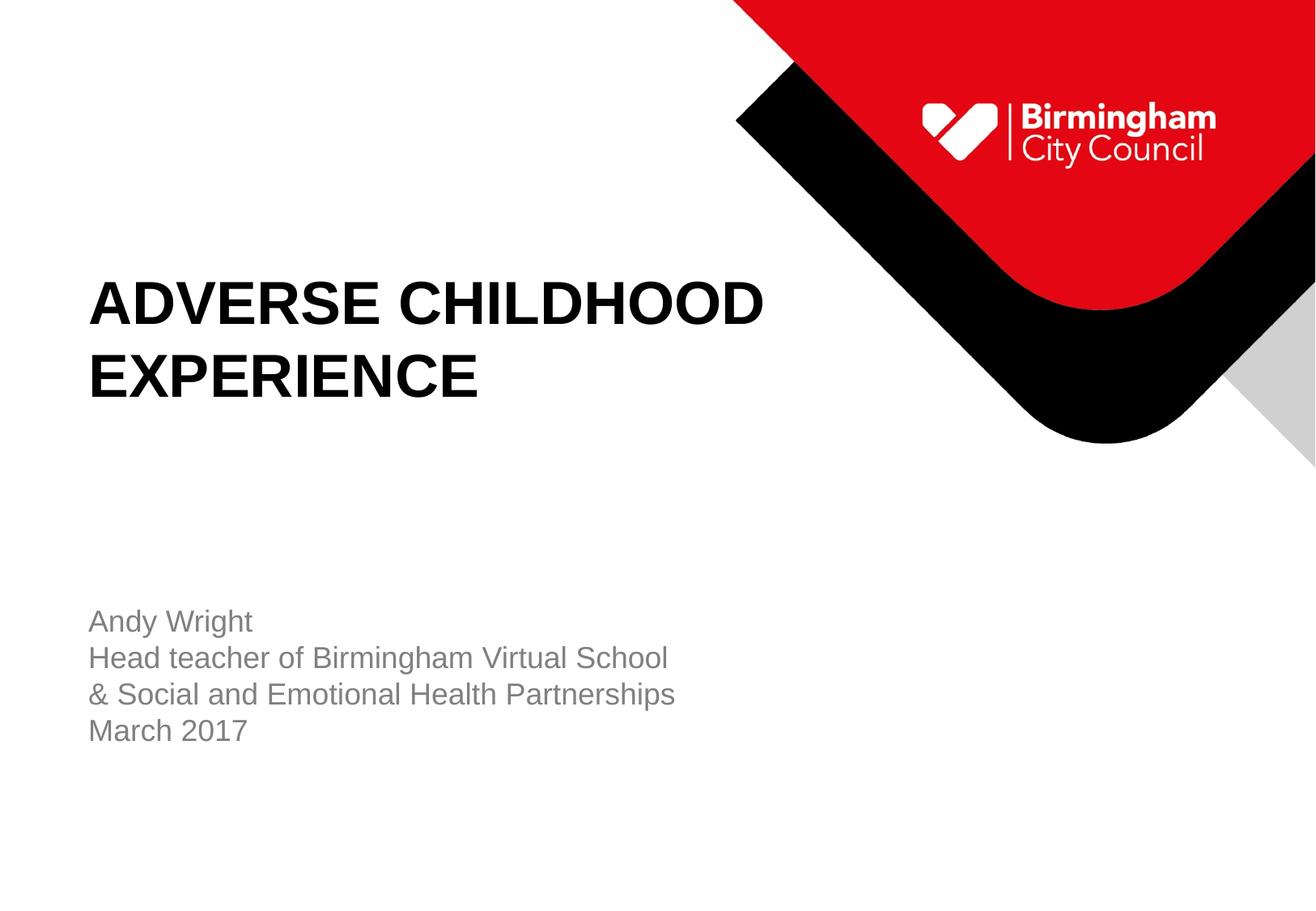

ADVERSE CHILDHOOD EXPERIENCE
Andy Wright
Head teacher of Birmingham Virtual School
& Social and Emotional Health Partnerships
March 2017